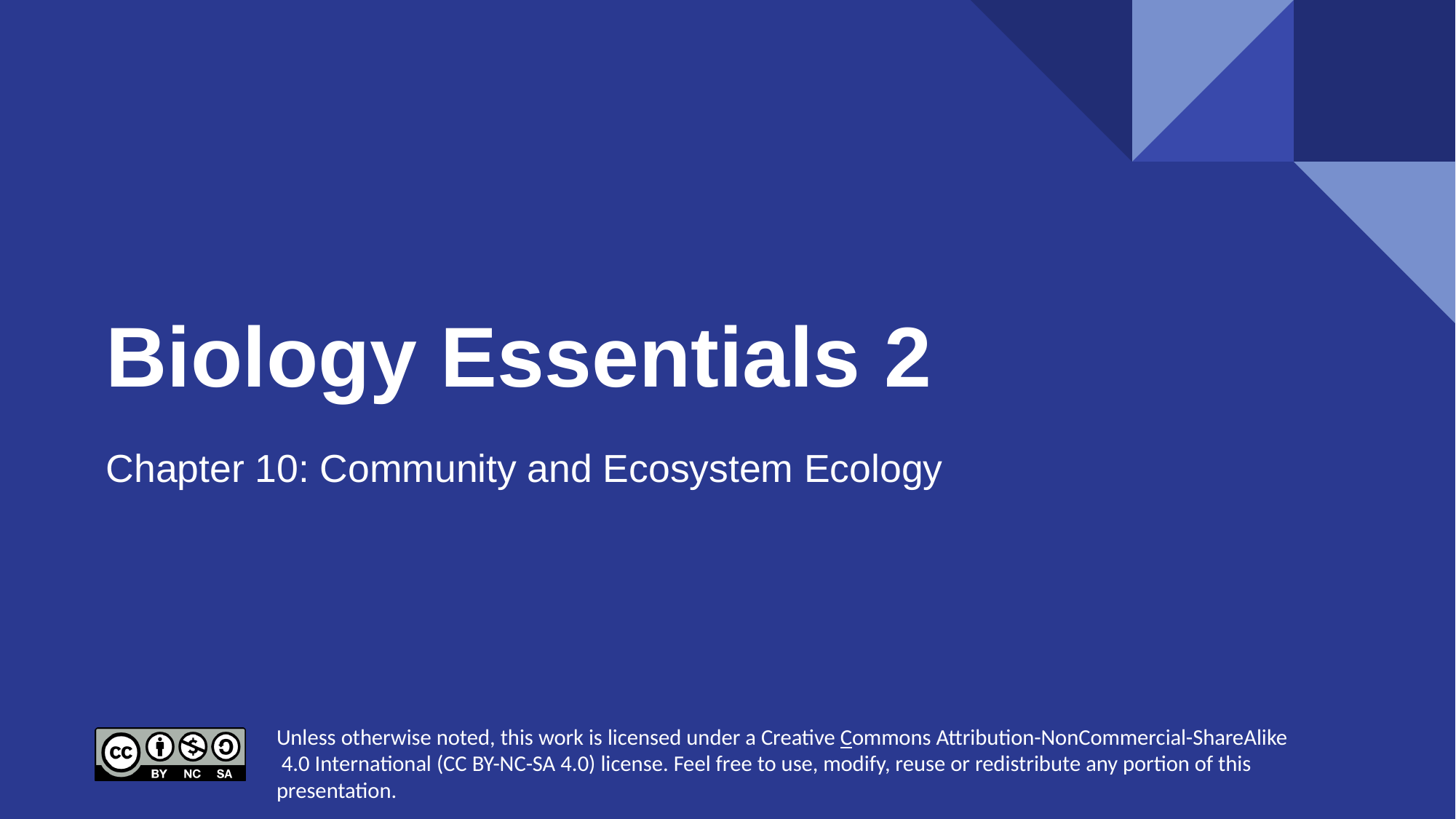

# Biology Essentials 2
Chapter 10: Community and Ecosystem Ecology